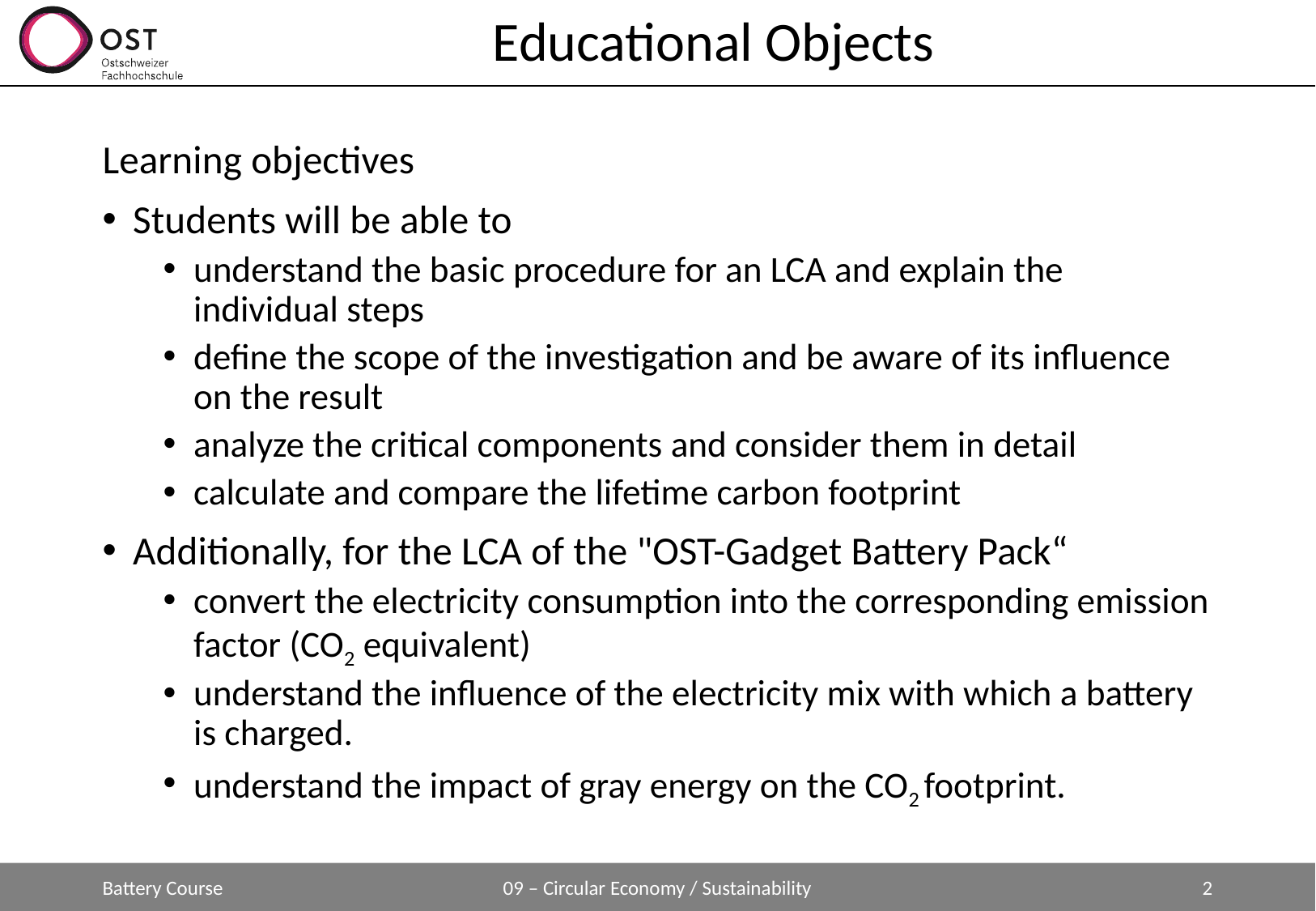

# Educational Objects
Learning objectives
Students will be able to
understand the basic procedure for an LCA and explain the individual steps
define the scope of the investigation and be aware of its influence on the result
analyze the critical components and consider them in detail
calculate and compare the lifetime carbon footprint
Additionally, for the LCA of the "OST-Gadget Battery Pack“
convert the electricity consumption into the corresponding emission factor (CO2 equivalent)
understand the influence of the electricity mix with which a battery is charged.
understand the impact of gray energy on the CO2 footprint.
Battery Course
09 – Circular Economy / Sustainability
2